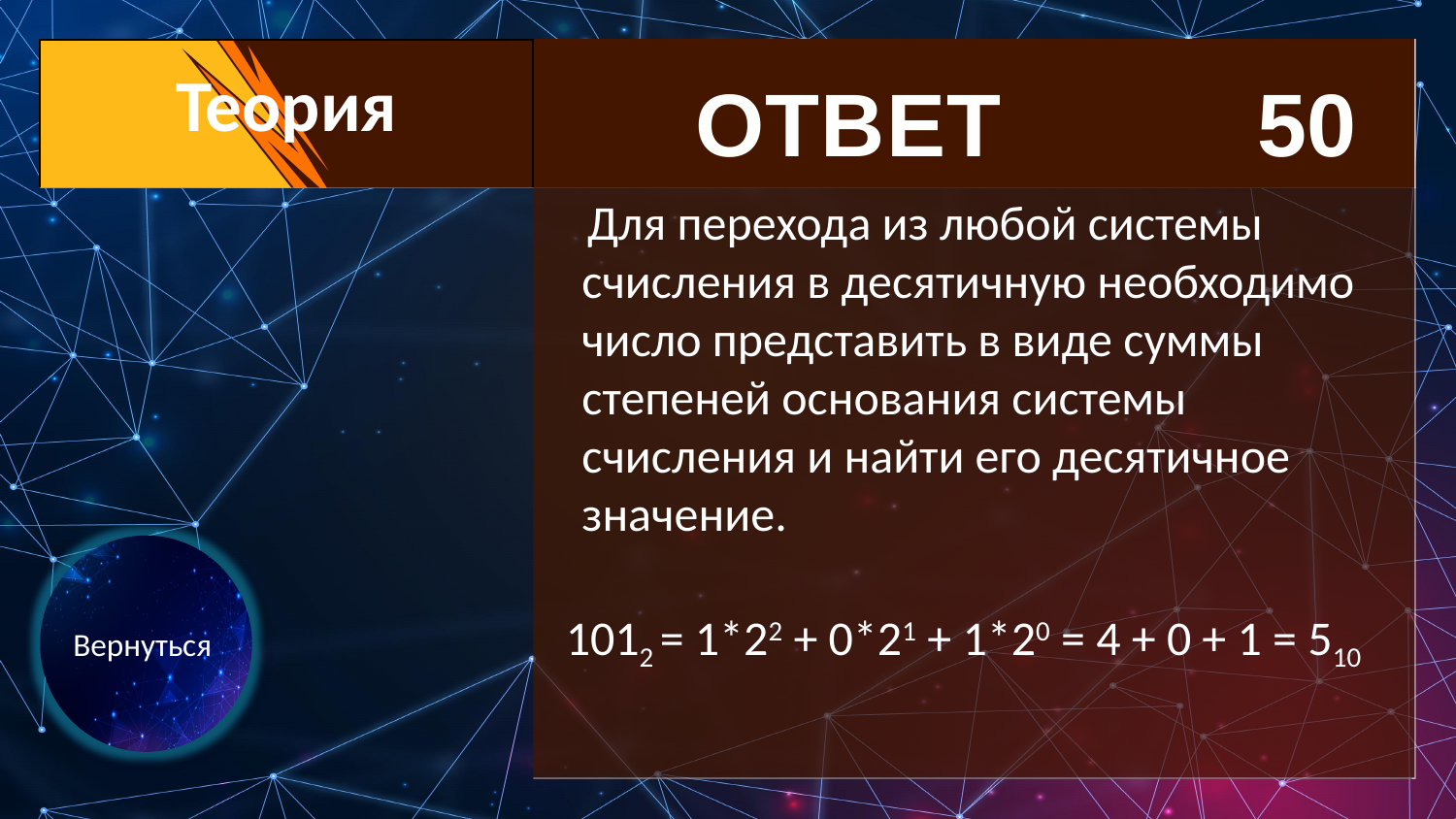

| Теория |
| --- |
|  |
|  |
|  |
|  |
|  |
| --- |
|  |
ОТВЕТ
50
Для перехода из любой системы счисления в десятичную необходимо число представить в виде суммы степеней основания системы счисления и найти его десятичное значение.
Вернуться
1012 = 1*22 + 0*21 + 1*20 = 4 + 0 + 1 = 510